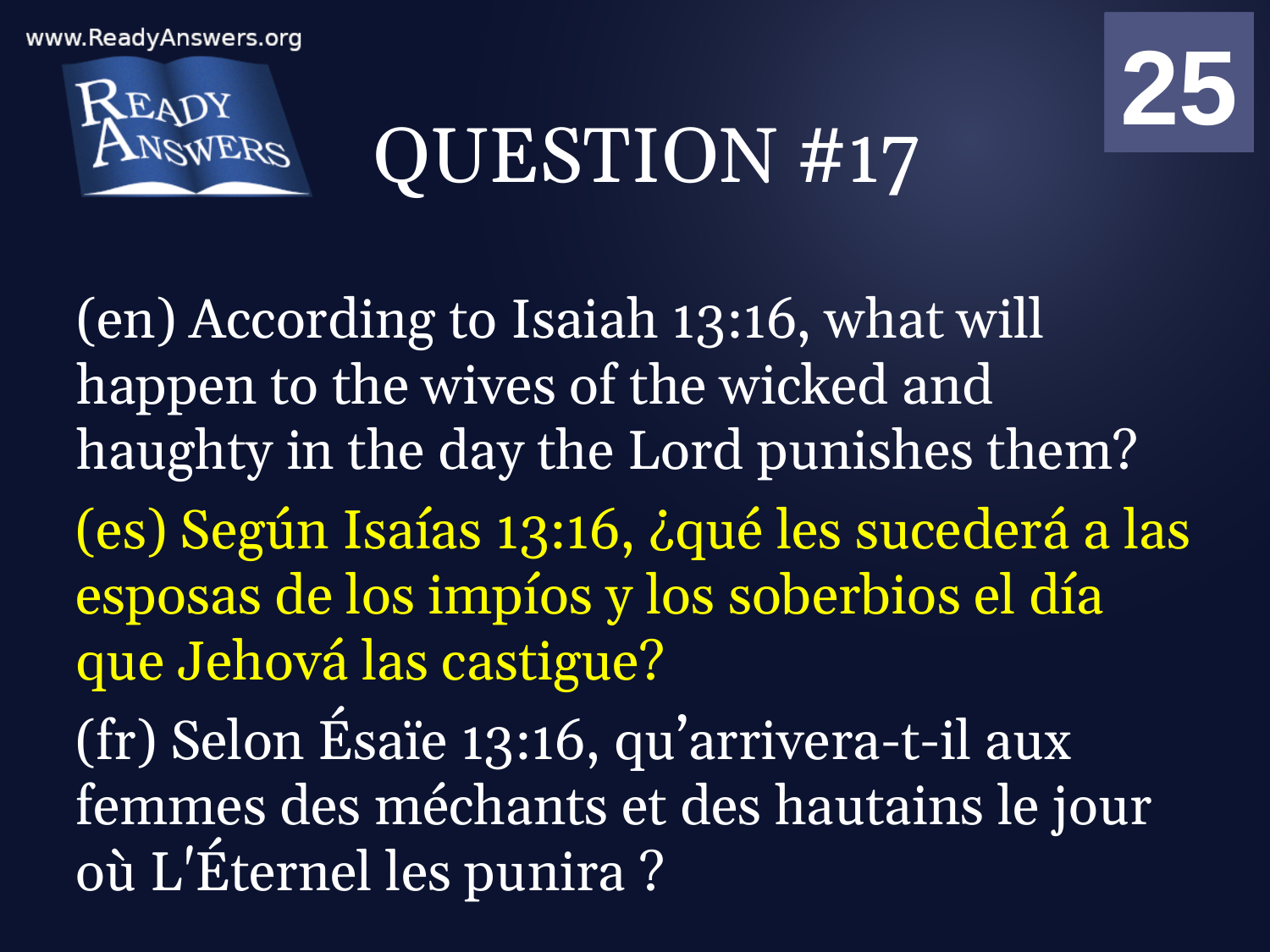

01
02
03
04
05
06
07
08
09
10
11
12
13
14
15
16
17
18
19
20
21
22
23
24
25
00
# QUESTION #17
(en) According to Isaiah 13:16, what will happen to the wives of the wicked and haughty in the day the Lord punishes them?
(es) Según Isaías 13:16, ¿qué les sucederá a las esposas de los impíos y los soberbios el día que Jehová las castigue?
(fr) Selon Ésaïe 13:16, qu’arrivera-t-il aux femmes des méchants et des hautains le jour où L'Éternel les punira ?